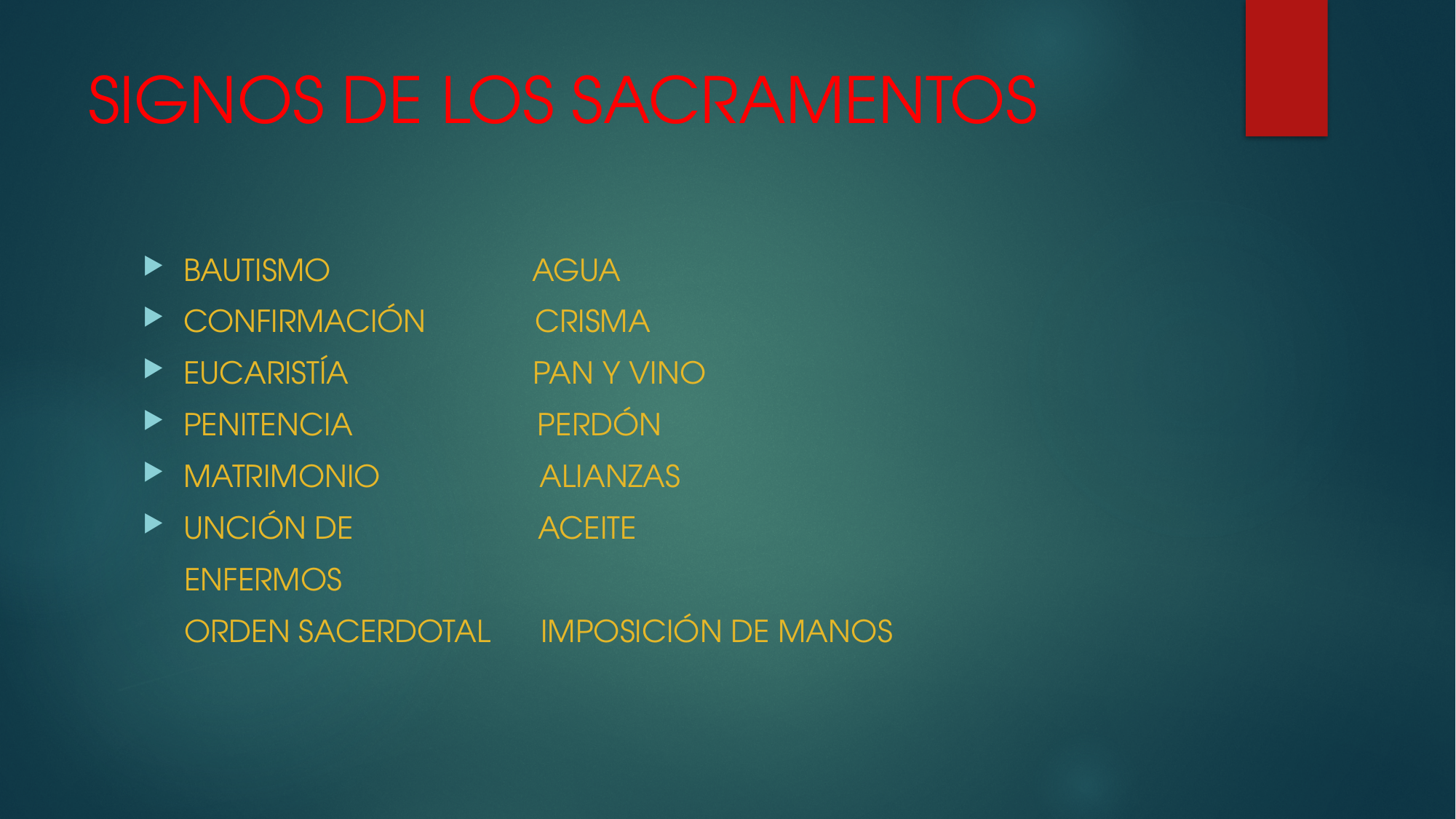

# SIGNOS DE LOS SACRAMENTOS
BAUTISMO                        AGUA
CONFIRMACIÓN             CRISMA
EUCARISTÍA                      PAN Y VINO
PENITENCIA                      PERDÓN
MATRIMONIO                   ALIANZAS
UNCIÓN DE                      ACEITE
     ENFERMOS
     ORDEN SACERDOTAL      IMPOSICIÓN DE MANOS